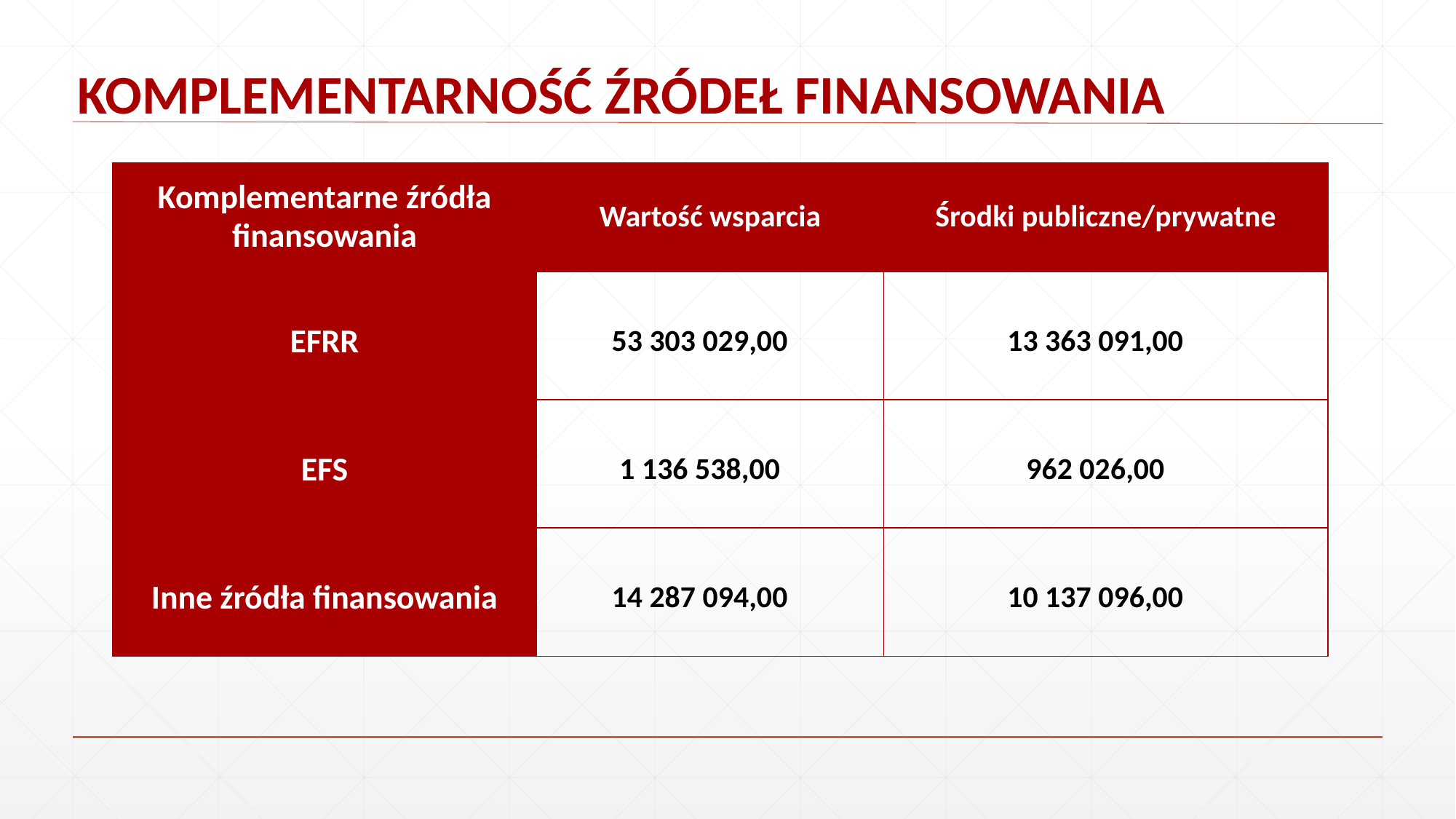

KOMPLEMENTARNOŚĆ ŹRÓDEŁ FINANSOWANIA
| Komplementarne źródła finansowania | Wartość wsparcia | Środki publiczne/prywatne |
| --- | --- | --- |
| EFRR | 53 303 029,00 | 13 363 091,00 |
| EFS | 1 136 538,00 | 962 026,00 |
| Inne źródła finansowania | 14 287 094,00 | 10 137 096,00 |